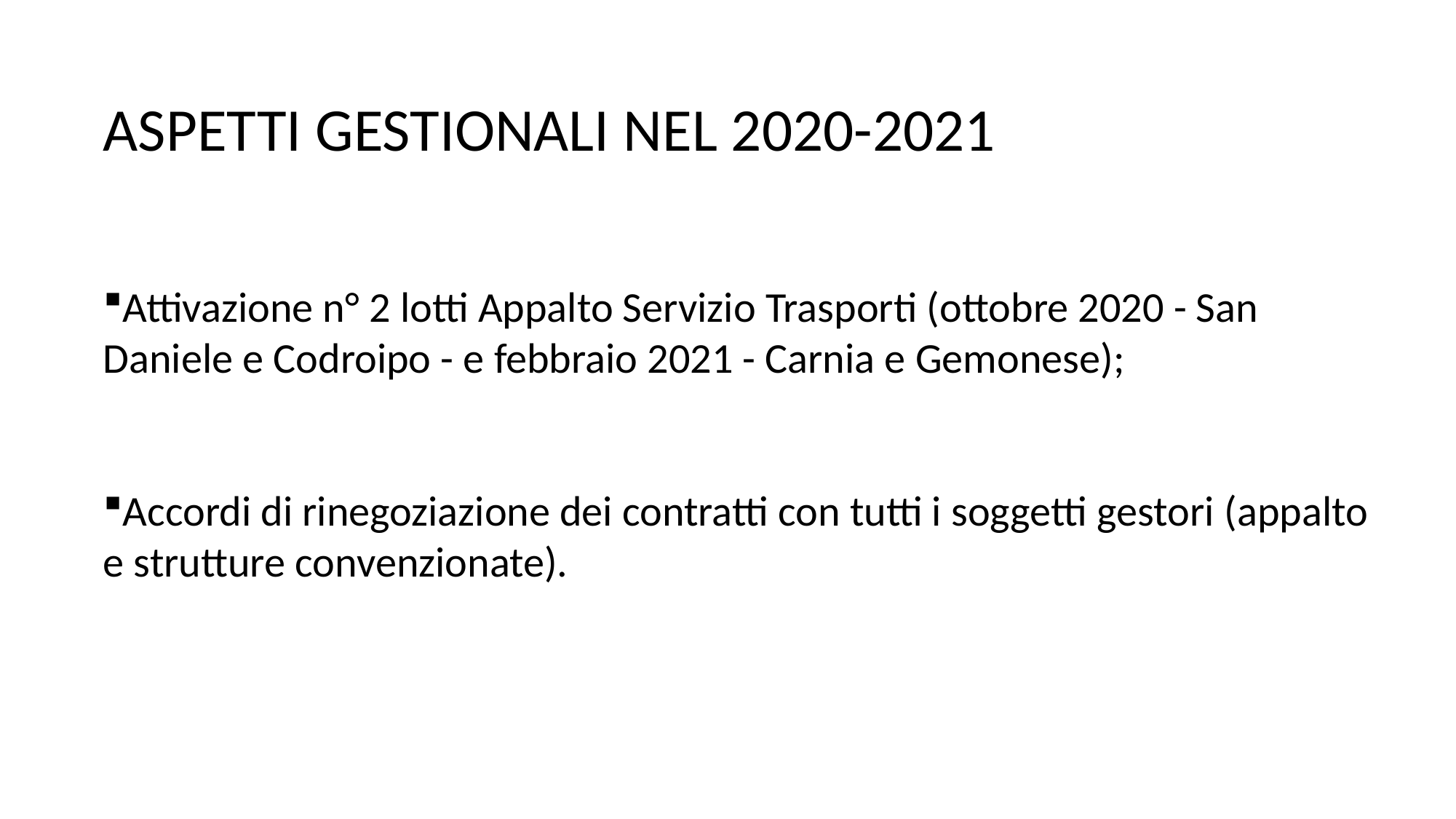

ASPETTI GESTIONALI NEL 2020-2021

Attivazione n° 2 lotti Appalto Servizio Trasporti (ottobre 2020 - San Daniele e Codroipo - e febbraio 2021 - Carnia e Gemonese);

Accordi di rinegoziazione dei contratti con tutti i soggetti gestori (appalto e strutture convenzionate).